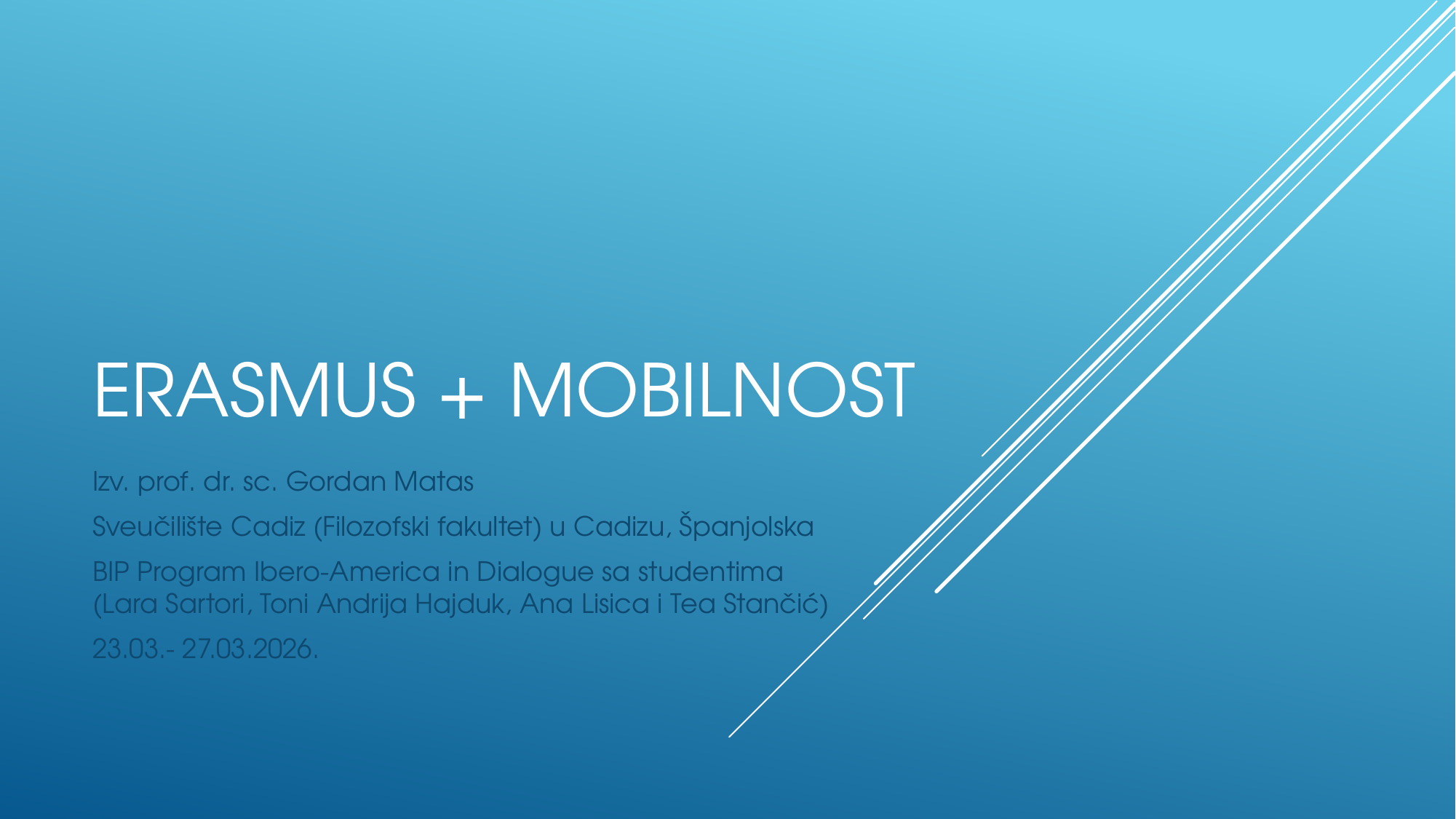

# Erasmus + mobilnost
Izv. prof. dr. sc. Gordan Matas
Sveučilište Cadiz (Filozofski fakultet) u Cadizu, Španjolska
BIP Program Ibero-America in Dialogue sa studentima (Lara Sartori, Toni Andrija Hajduk, Ana Lisica i Tea Stančić)
23.03.- 27.03.2026.